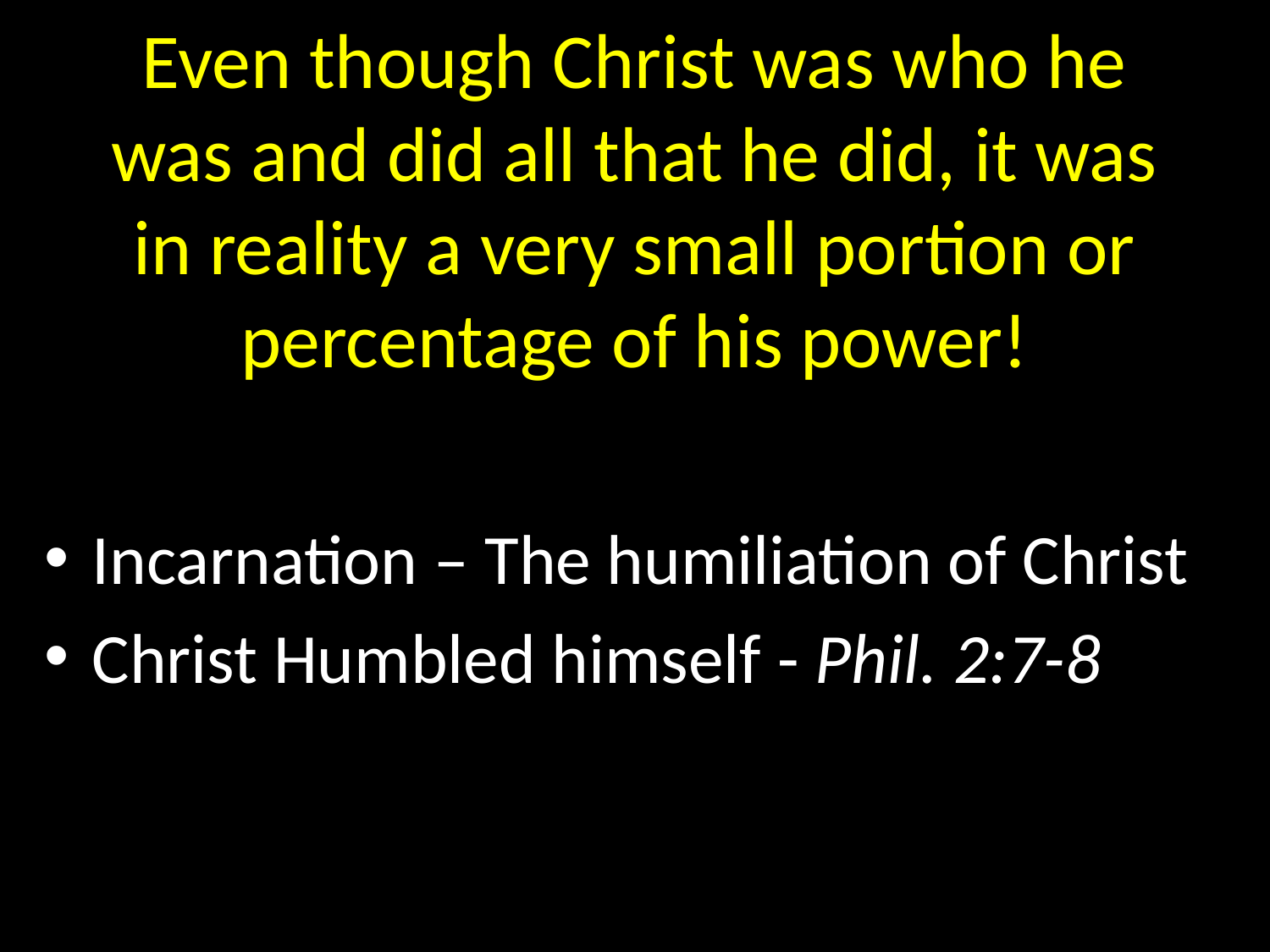

# Even though Christ was who he was and did all that he did, it was in reality a very small portion or percentage of his power!
Incarnation – The humiliation of Christ
Christ Humbled himself - Phil. 2:7-8